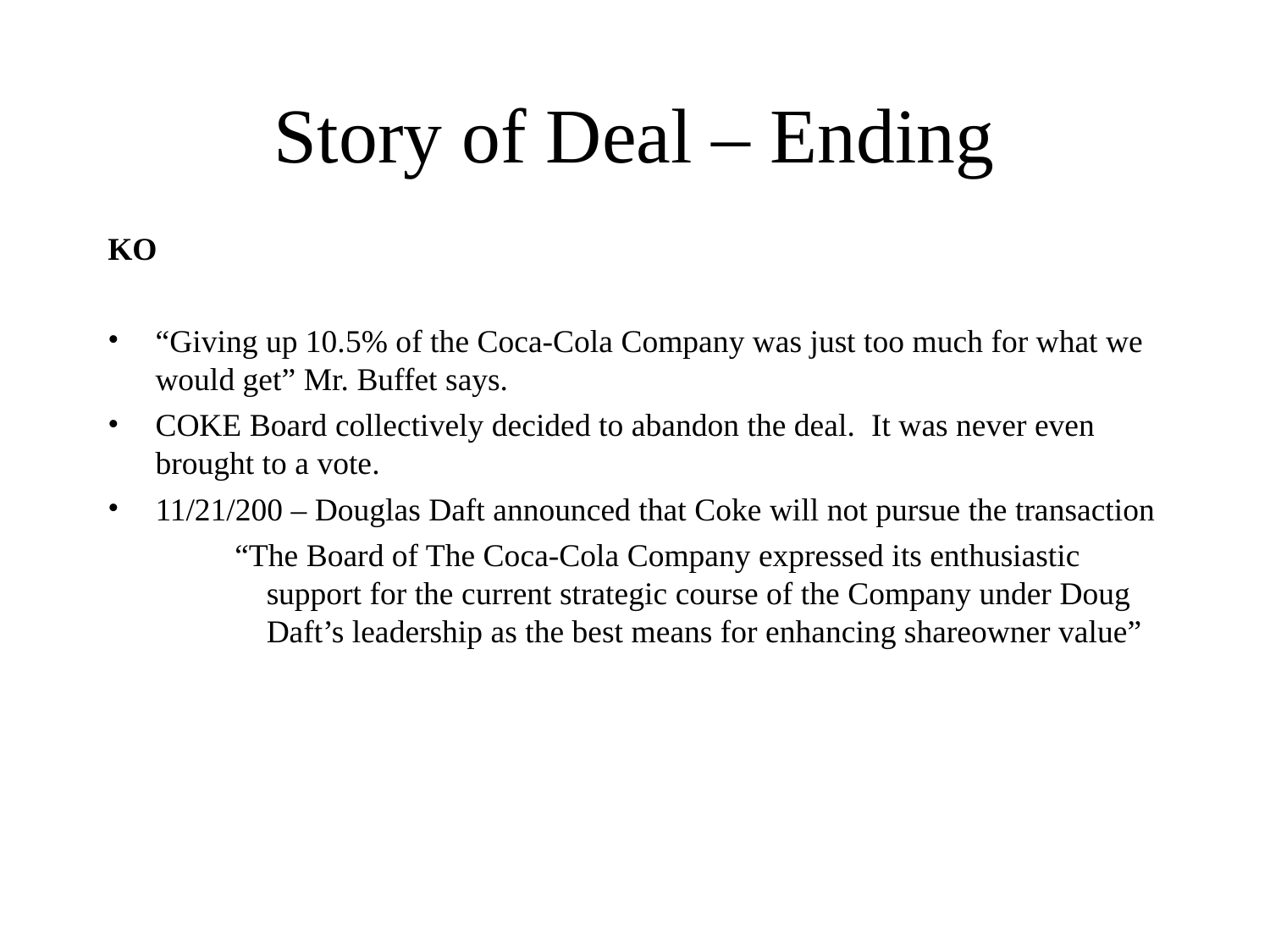

# Story of Deal – Ending
KO

“Giving up 10.5% of the Coca-Cola Company was just too much for what we would get” Mr. Buffet says.
COKE Board collectively decided to abandon the deal.  It was never even brought to a vote.
11/21/200 – Douglas Daft announced that Coke will not pursue the transaction
“The Board of The Coca-Cola Company expressed its enthusiastic support for the current strategic course of the Company under Doug Daft’s leadership as the best means for enhancing shareowner value”